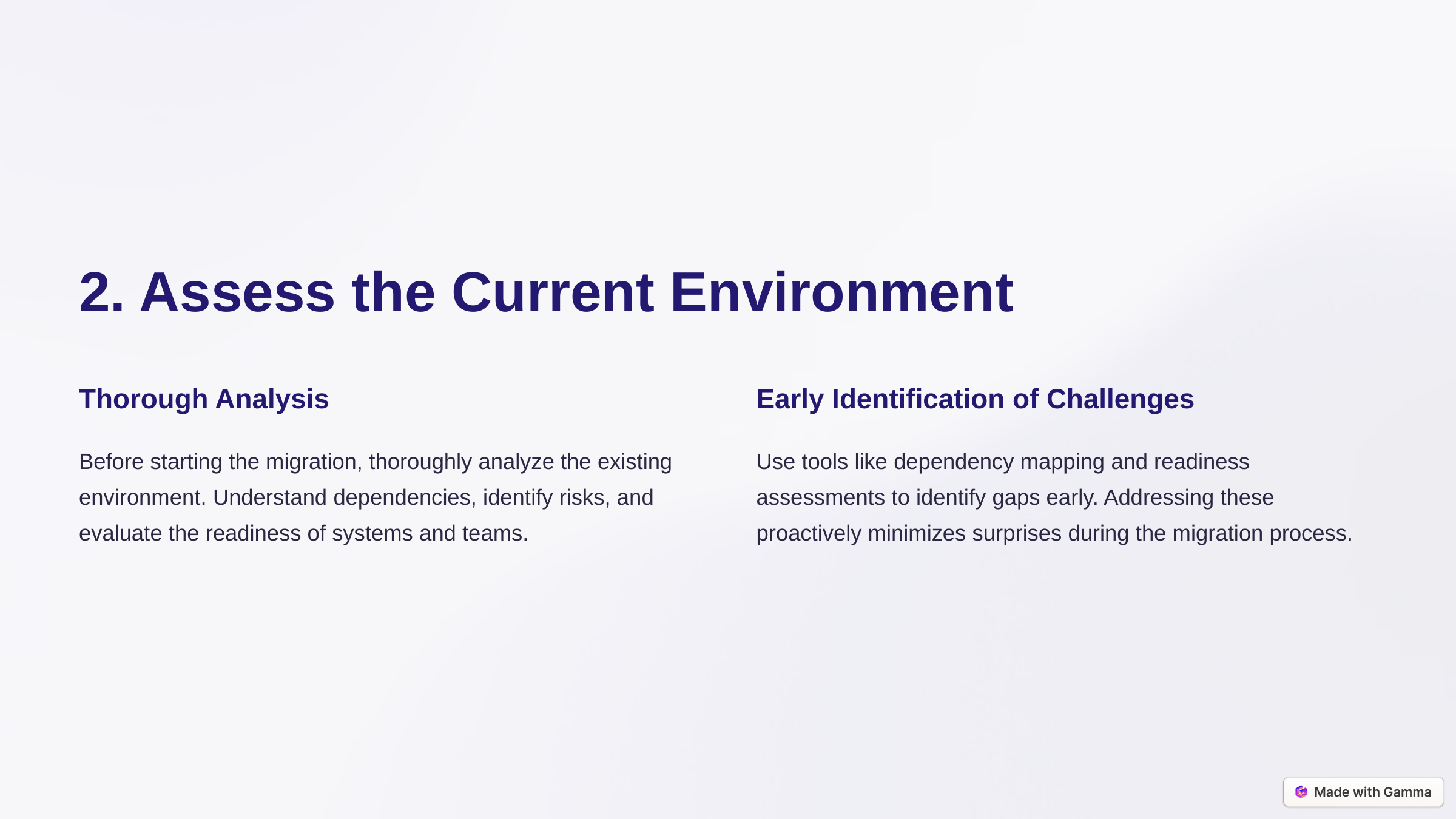

2. Assess the Current Environment
Thorough Analysis
Early Identification of Challenges
Before starting the migration, thoroughly analyze the existing environment. Understand dependencies, identify risks, and evaluate the readiness of systems and teams.
Use tools like dependency mapping and readiness assessments to identify gaps early. Addressing these proactively minimizes surprises during the migration process.